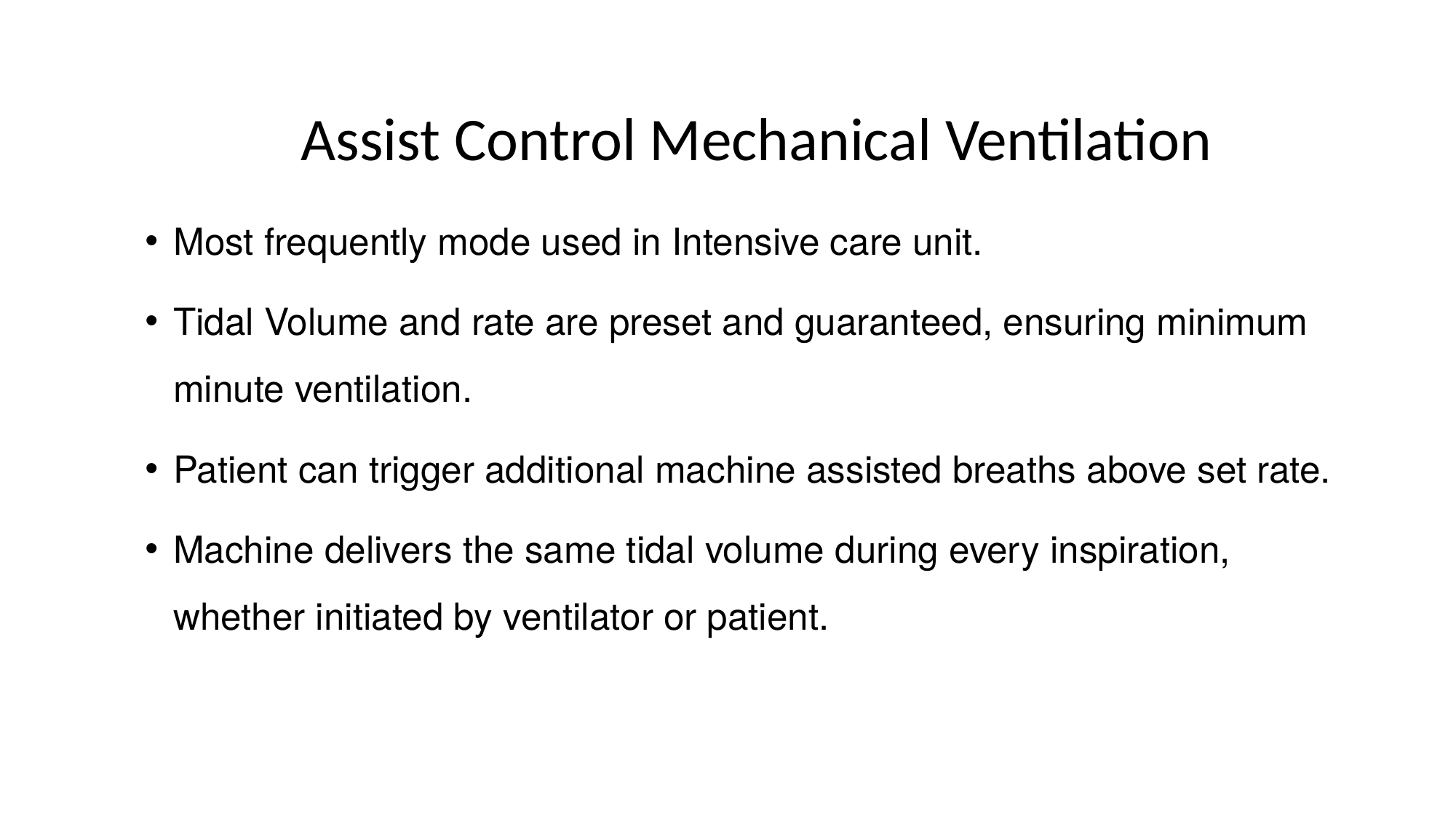

# Assist Control Mechanical Ventilation
Most frequently mode used in Intensive care unit.
Tidal Volume and rate are preset and guaranteed, ensuring minimum minute ventilation.
Patient can trigger additional machine assisted breaths above set rate.
Machine delivers the same tidal volume during every inspiration, whether initiated by ventilator or patient.